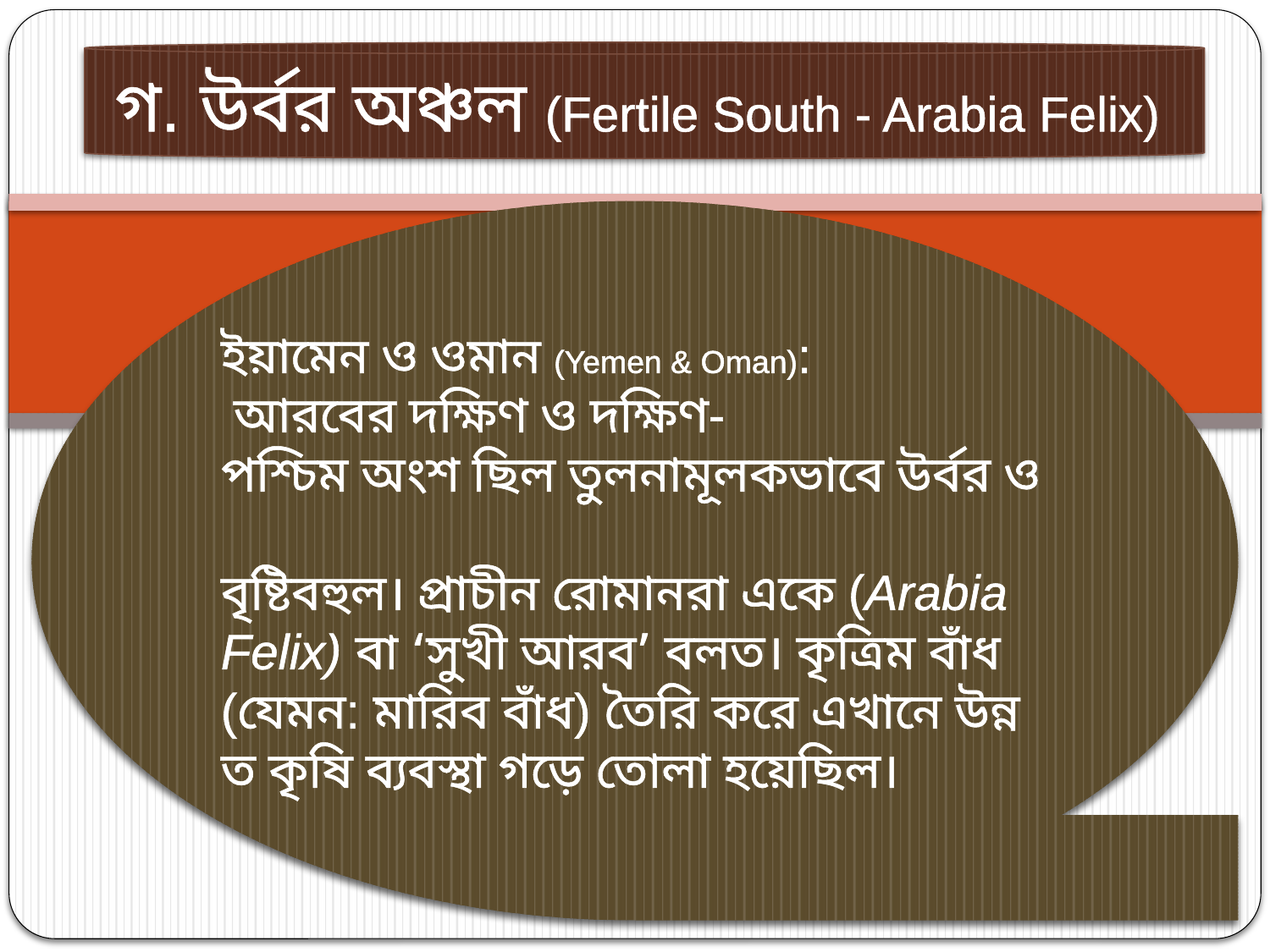

গ. উর্বর অঞ্চল (Fertile South - Arabia Felix)
ইয়ামেন ও ওমান (Yemen & Oman):
 আরবের দক্ষিণ ও দক্ষিণ-পশ্চিম অংশ ছিল তুলনামূলকভাবে উর্বর ও
বৃষ্টিবহুল। প্রাচীন রোমানরা একে (Arabia Felix) বা ‘সুখী আরব’ বলত। কৃত্রিম বাঁধ
(যেমন: মারিব বাঁধ) তৈরি করে এখানে উন্নত কৃষি ব্যবস্থা গড়ে তোলা হয়েছিল।